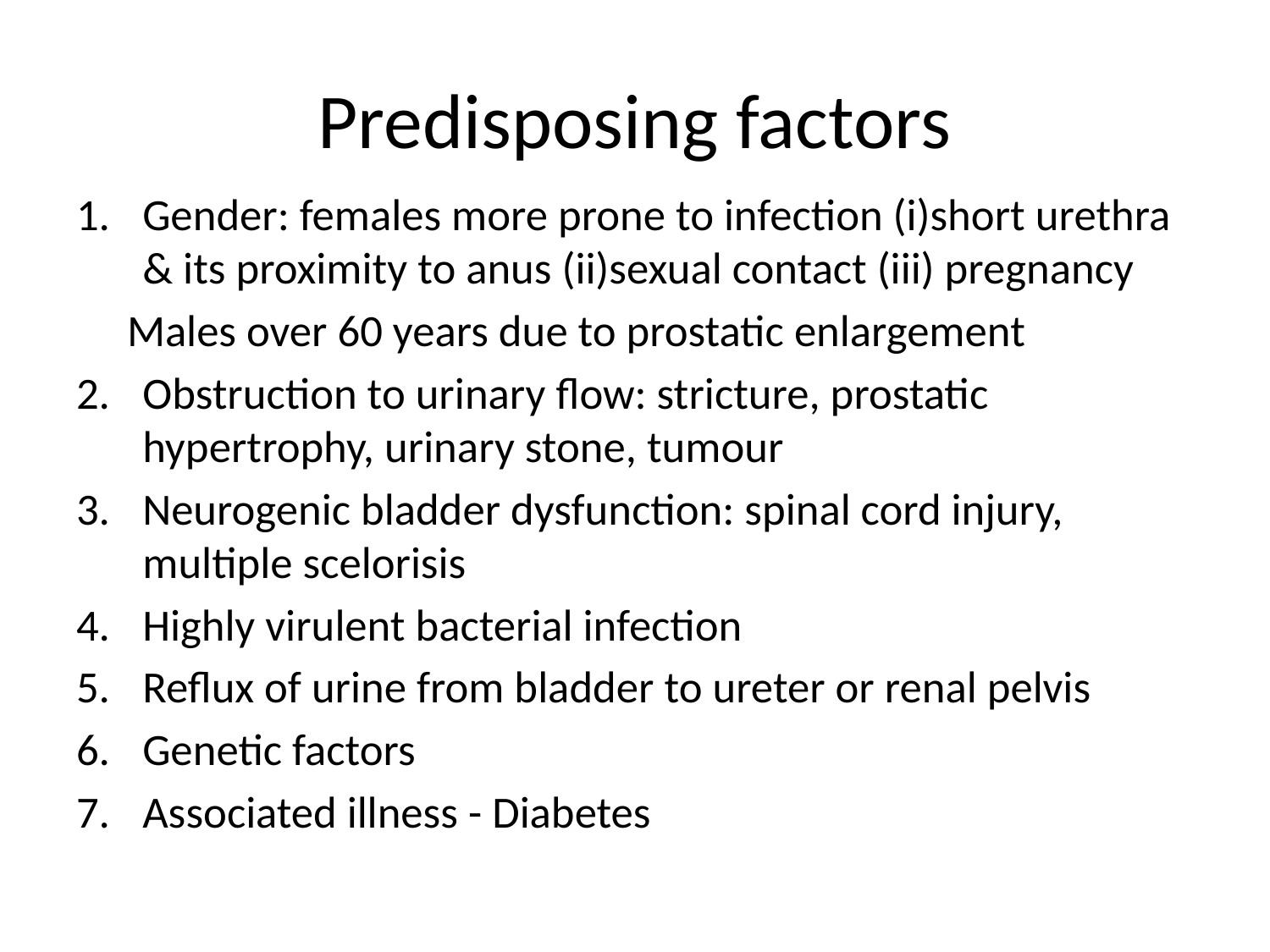

# Predisposing factors
Gender: females more prone to infection (i)short urethra & its proximity to anus (ii)sexual contact (iii) pregnancy
     Males over 60 years due to prostatic enlargement
Obstruction to urinary flow: stricture, prostatic hypertrophy, urinary stone, tumour
Neurogenic bladder dysfunction: spinal cord injury, multiple scelorisis
Highly virulent bacterial infection
Reflux of urine from bladder to ureter or renal pelvis
Genetic factors
Associated illness - Diabetes